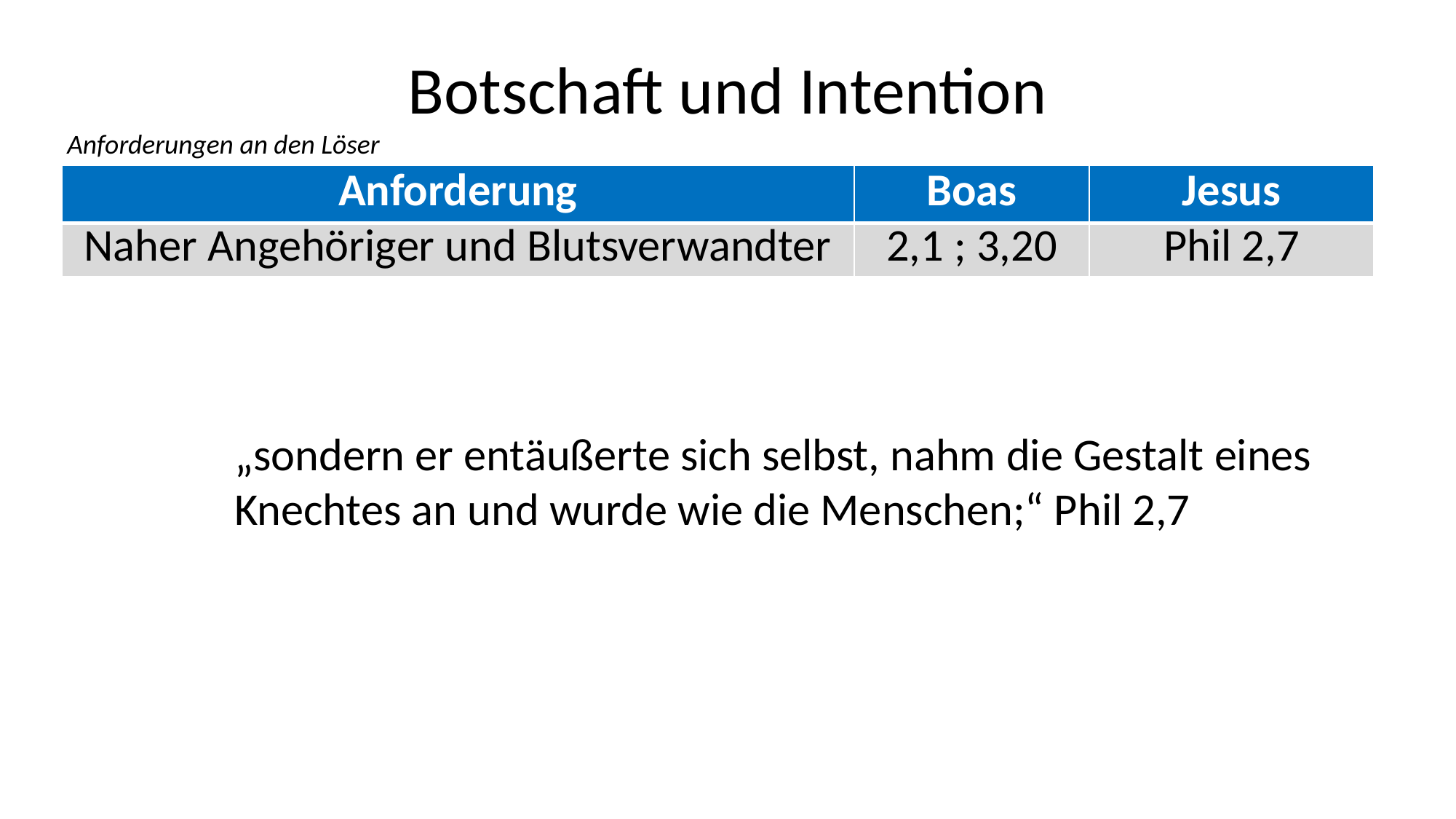

# Botschaft und Intention
Anforderungen an den Löser
| Anforderung | Boas | Jesus |
| --- | --- | --- |
| Naher Angehöriger und Blutsverwandter | 2,1 ; 3,20 | Phil 2,7 |
„sondern er entäußerte sich selbst, nahm die Gestalt eines Knechtes an und wurde wie die Menschen;“ Phil 2,7